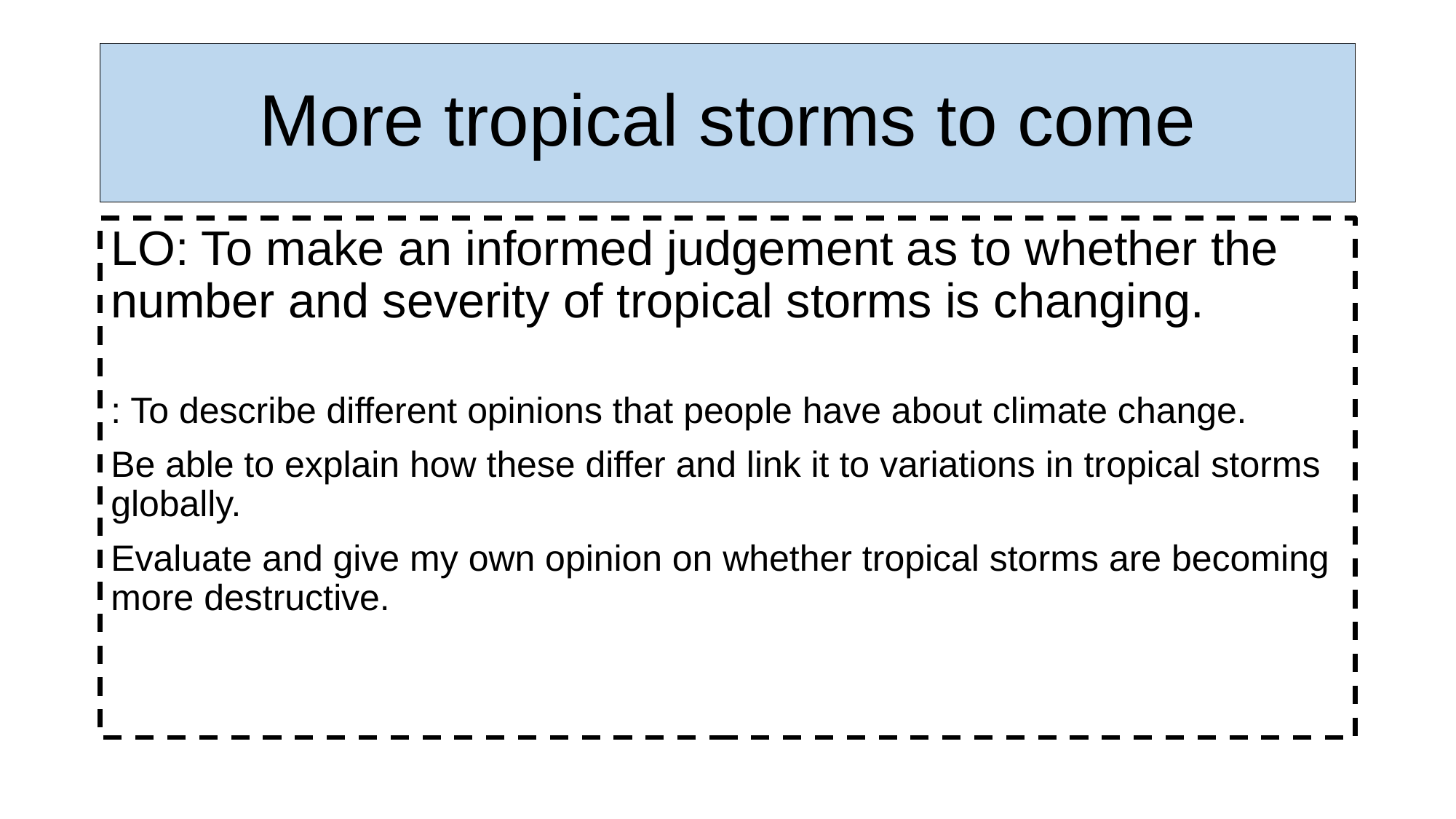

# More tropical storms to come
LO: To make an informed judgement as to whether the number and severity of tropical storms is changing.

: To describe different opinions that people have about climate change.
Be able to explain how these differ and link it to variations in tropical storms globally.
Evaluate and give my own opinion on whether tropical storms are becoming more destructive.